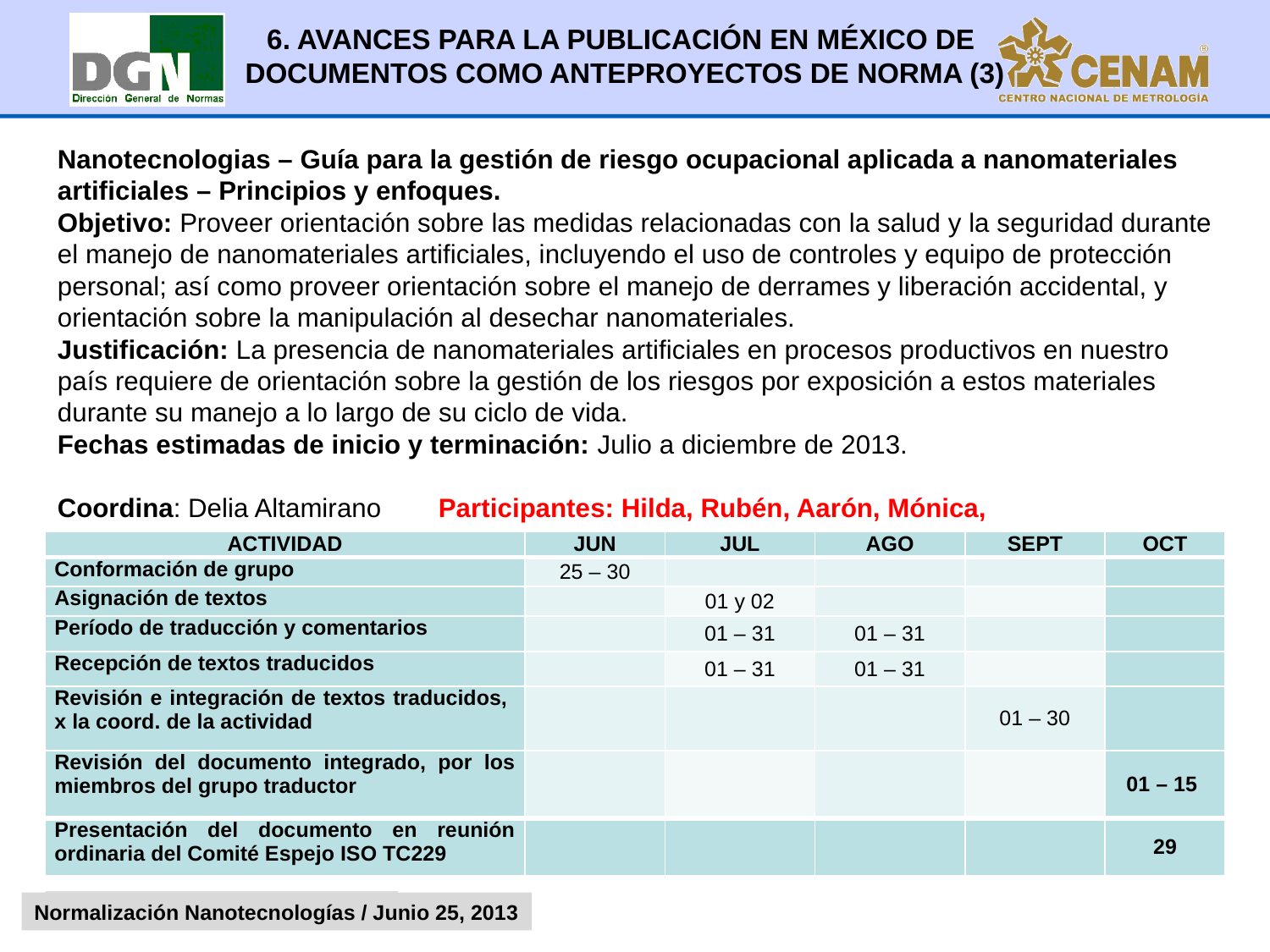

6. AVANCES PARA LA PUBLICACIÓN EN MÉXICO DE
DOCUMENTOS COMO ANTEPROYECTOS DE NORMA (3)
Nanotecnologias – Guía para la gestión de riesgo ocupacional aplicada a nanomateriales artificiales – Principios y enfoques.
Objetivo: Proveer orientación sobre las medidas relacionadas con la salud y la seguridad durante el manejo de nanomateriales artificiales, incluyendo el uso de controles y equipo de protección personal; así como proveer orientación sobre el manejo de derrames y liberación accidental, y orientación sobre la manipulación al desechar nanomateriales.
Justificación: La presencia de nanomateriales artificiales en procesos productivos en nuestro país requiere de orientación sobre la gestión de los riesgos por exposición a estos materiales durante su manejo a lo largo de su ciclo de vida.
Fechas estimadas de inicio y terminación: Julio a diciembre de 2013.

Coordina: Delia Altamirano	Participantes: Hilda, Rubén, Aarón, Mónica,

| ACTIVIDAD | JUN | JUL | AGO | SEPT | OCT |
| --- | --- | --- | --- | --- | --- |
| Conformación de grupo | 25 – 30 |  |  |  |  |
| Asignación de textos |  | 01 y 02 |  |  |  |
| Período de traducción y comentarios |  | 01 – 31 | 01 – 31 |  |  |
| Recepción de textos traducidos |  | 01 – 31 | 01 – 31 |  |  |
| Revisión e integración de textos traducidos, x la coord. de la actividad |  |  |  | 01 – 30 |  |
| Revisión del documento integrado, por los miembros del grupo traductor |  |  |  |  | 01 – 15 |
| Presentación del documento en reunión ordinaria del Comité Espejo ISO TC229 |  |  |  |  | 29 |